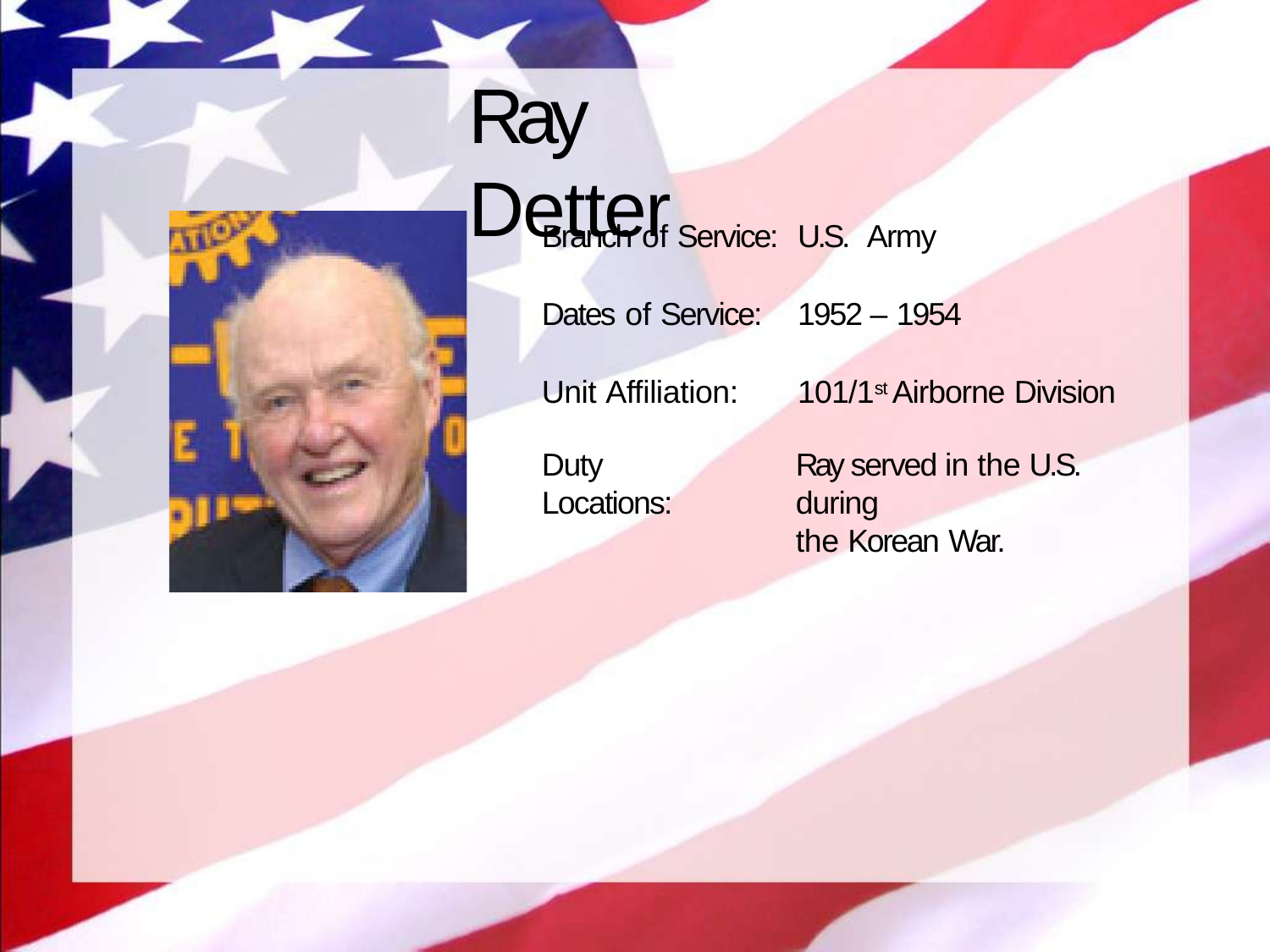

# Ray Detter

Branch of Service:	U.S.  Army

Dates of Service:	1952 – 1954

Unit Affiliation:	101/1st Airborne Division
Duty Locations:
Ray served in the U.S. during
the Korean War.